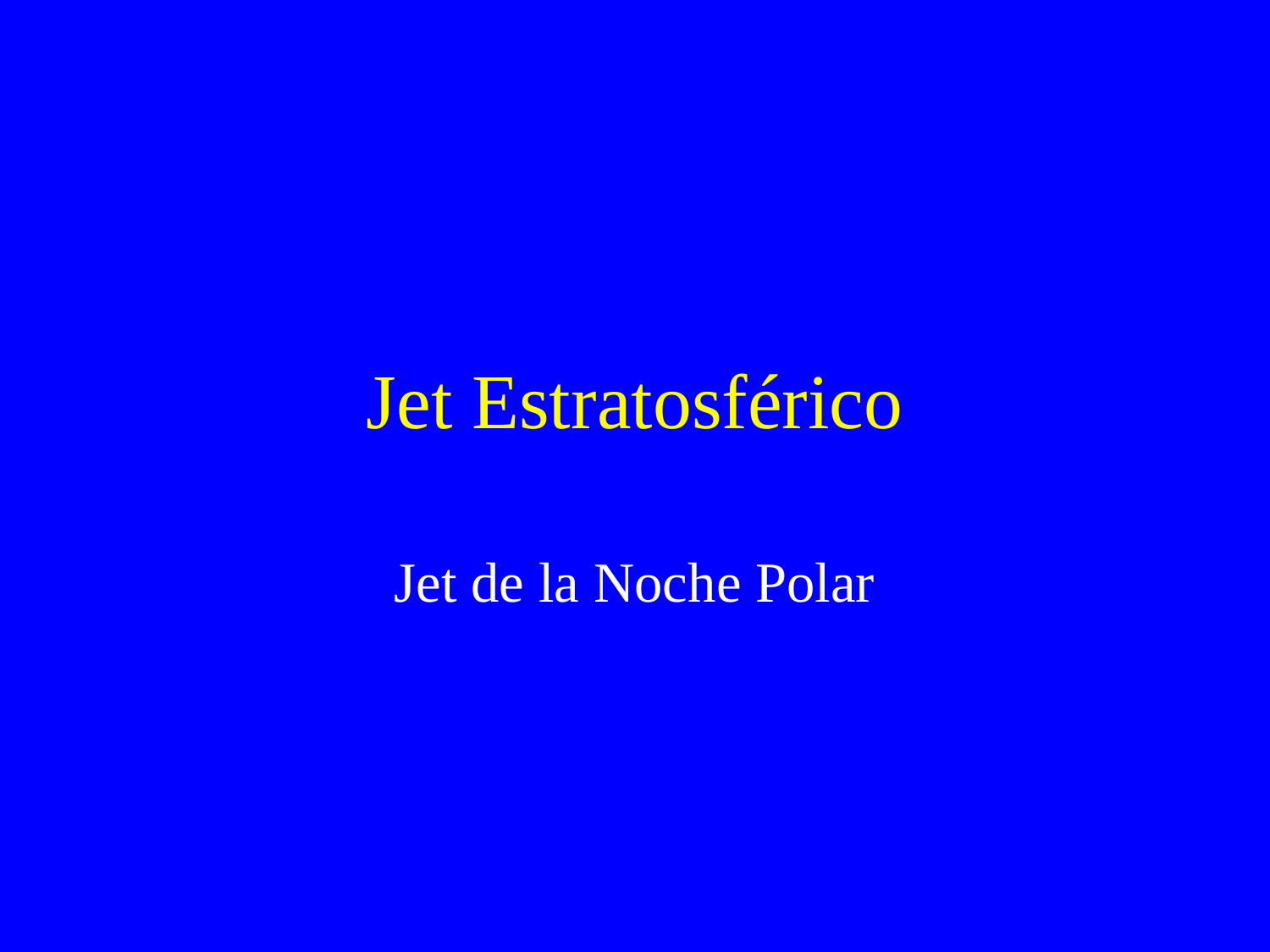

# Jet Estratosférico
Jet de la Noche Polar